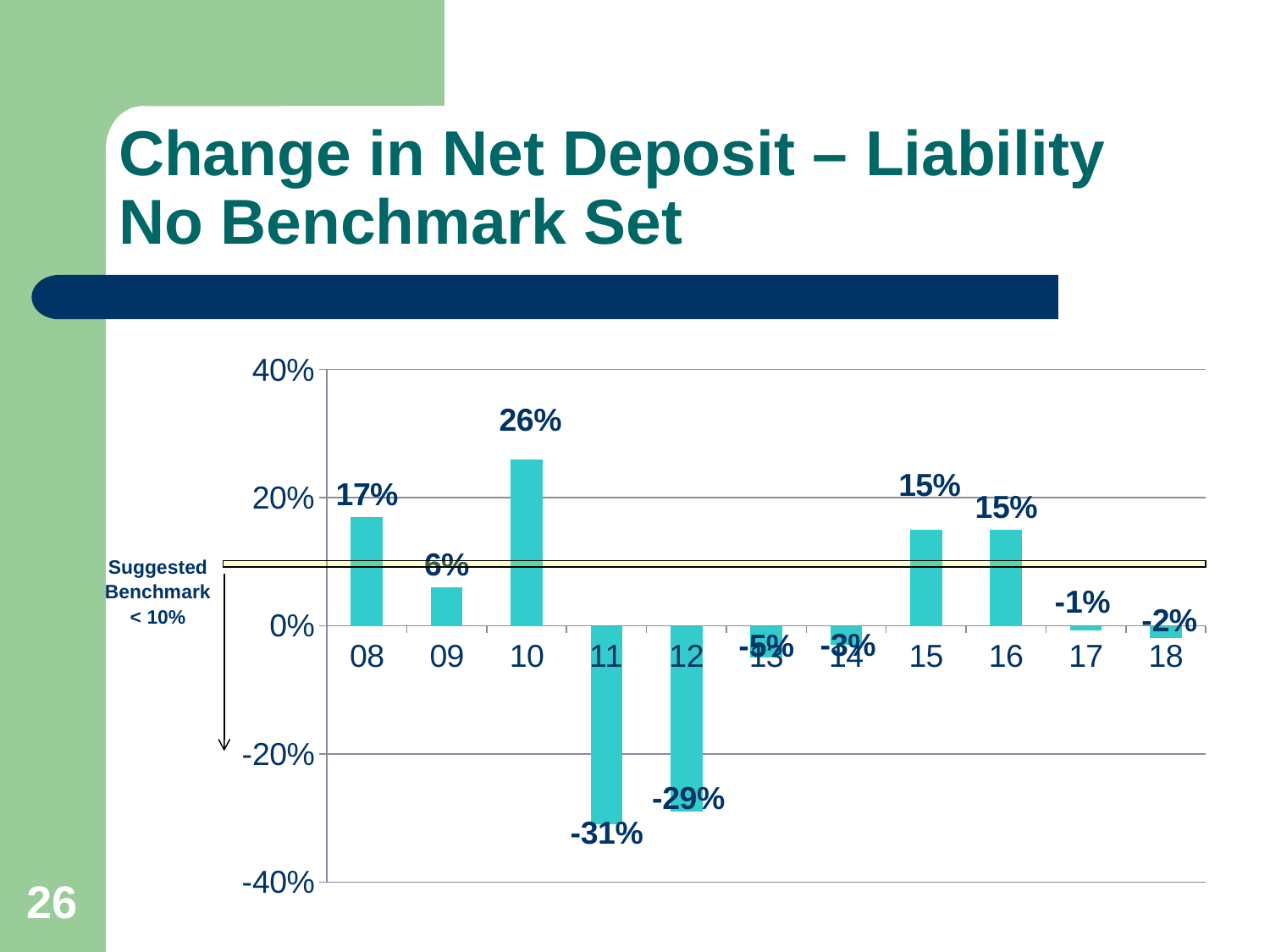

# Change in Net Deposit – Liability No Benchmark Set

### Chart

| Category | Change |
|---|---|
| 08 | 0.17 |
| 09 | 0.06 |
| 10 | 0.26 |
| 11 | -0.31 |
| 12 | -0.29 |
| 13 | -0.05 |
| 14 | -0.03 |
| 15 | 0.15 |
| 16 | 0.14961389961389962 |
| 17 | -0.006717044500419815 |
| 18 | -0.018852459016393444 |
Suggested
Benchmark
< 10%
26